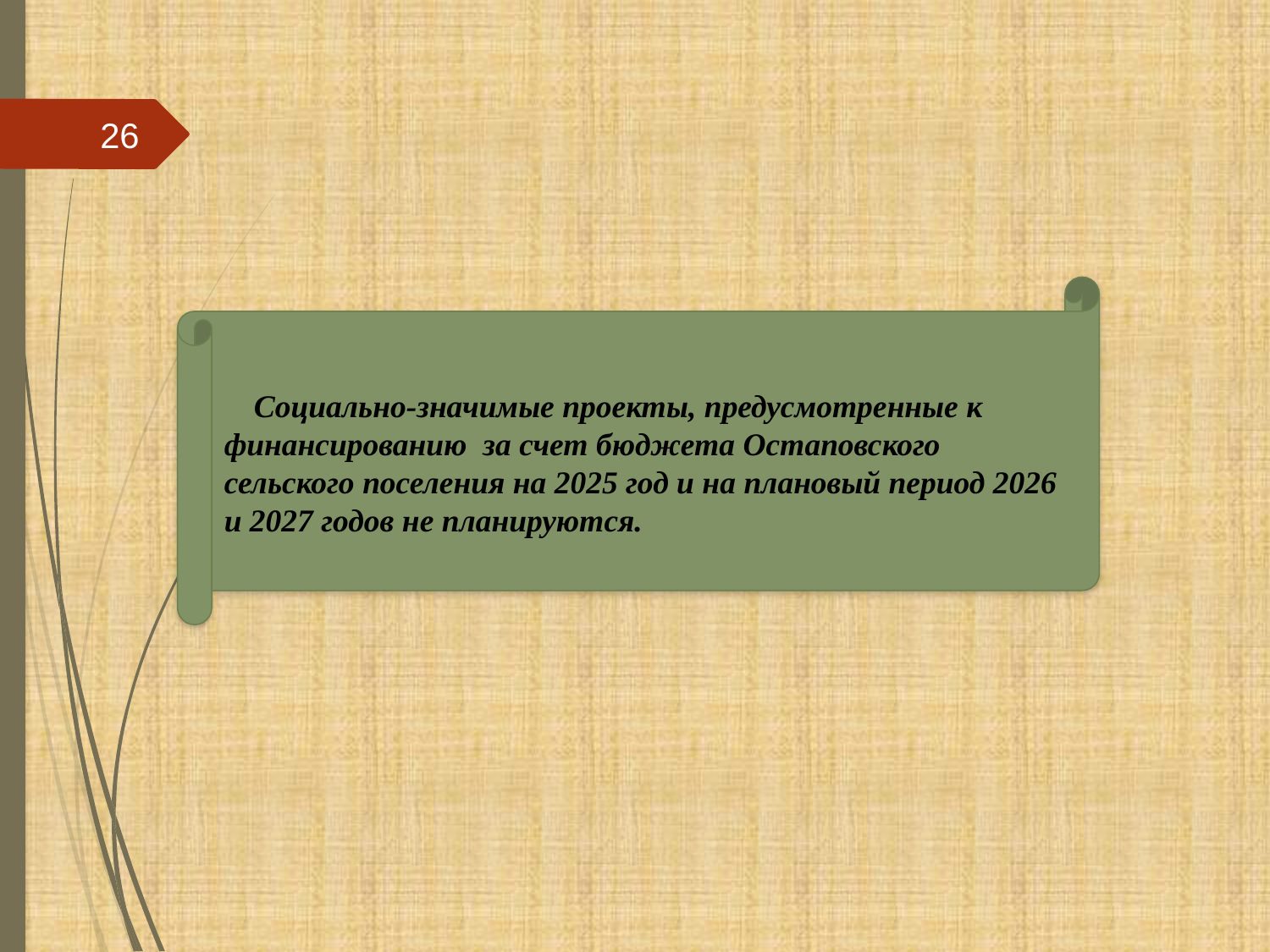

26

 Социально-значимые проекты, предусмотренные к финансированию  за счет бюджета Остаповского сельского поселения на 2025 год и на плановый период 2026 и 2027 годов не планируются.